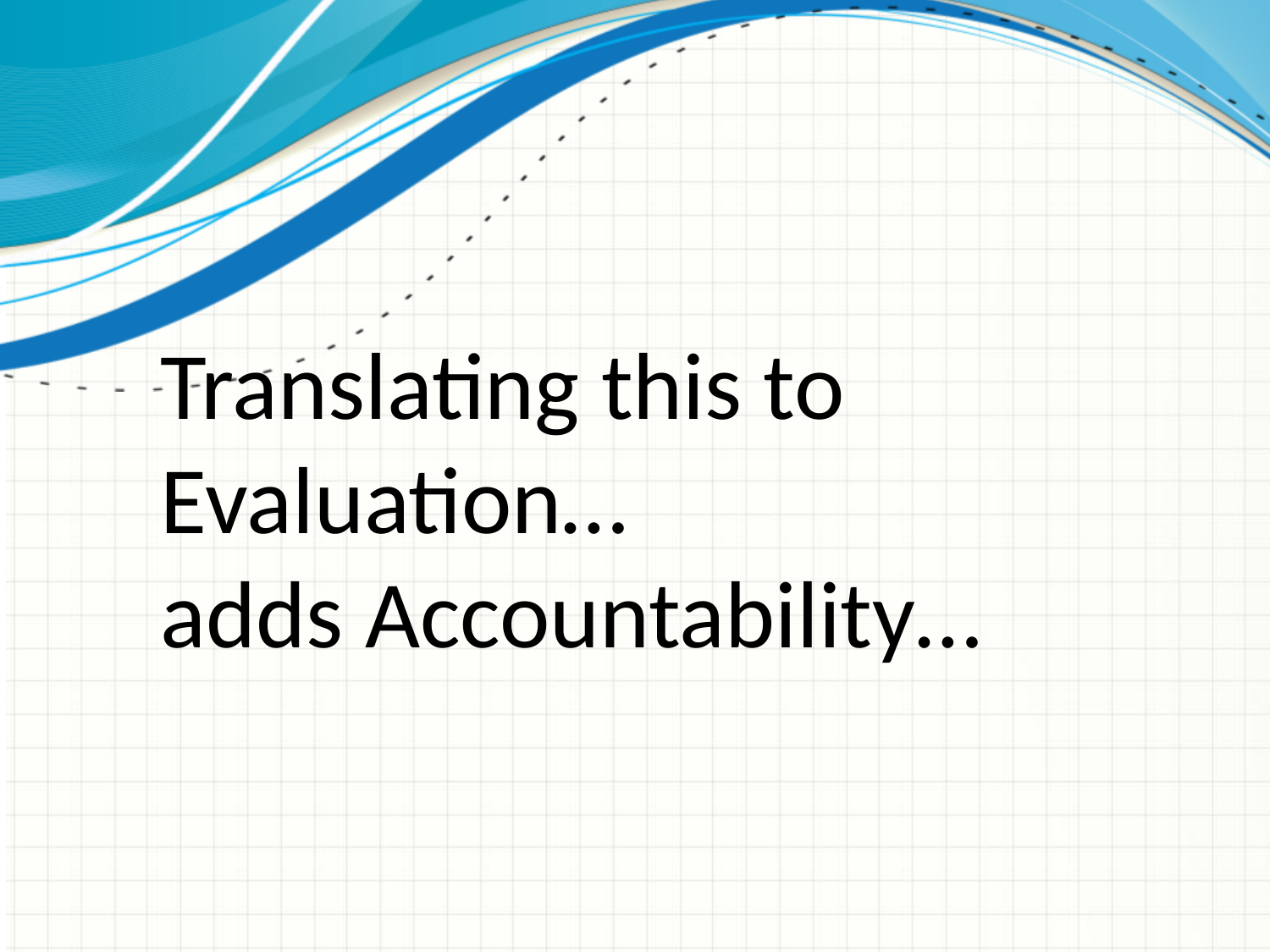

# Translating this to Evaluation… adds Accountability…